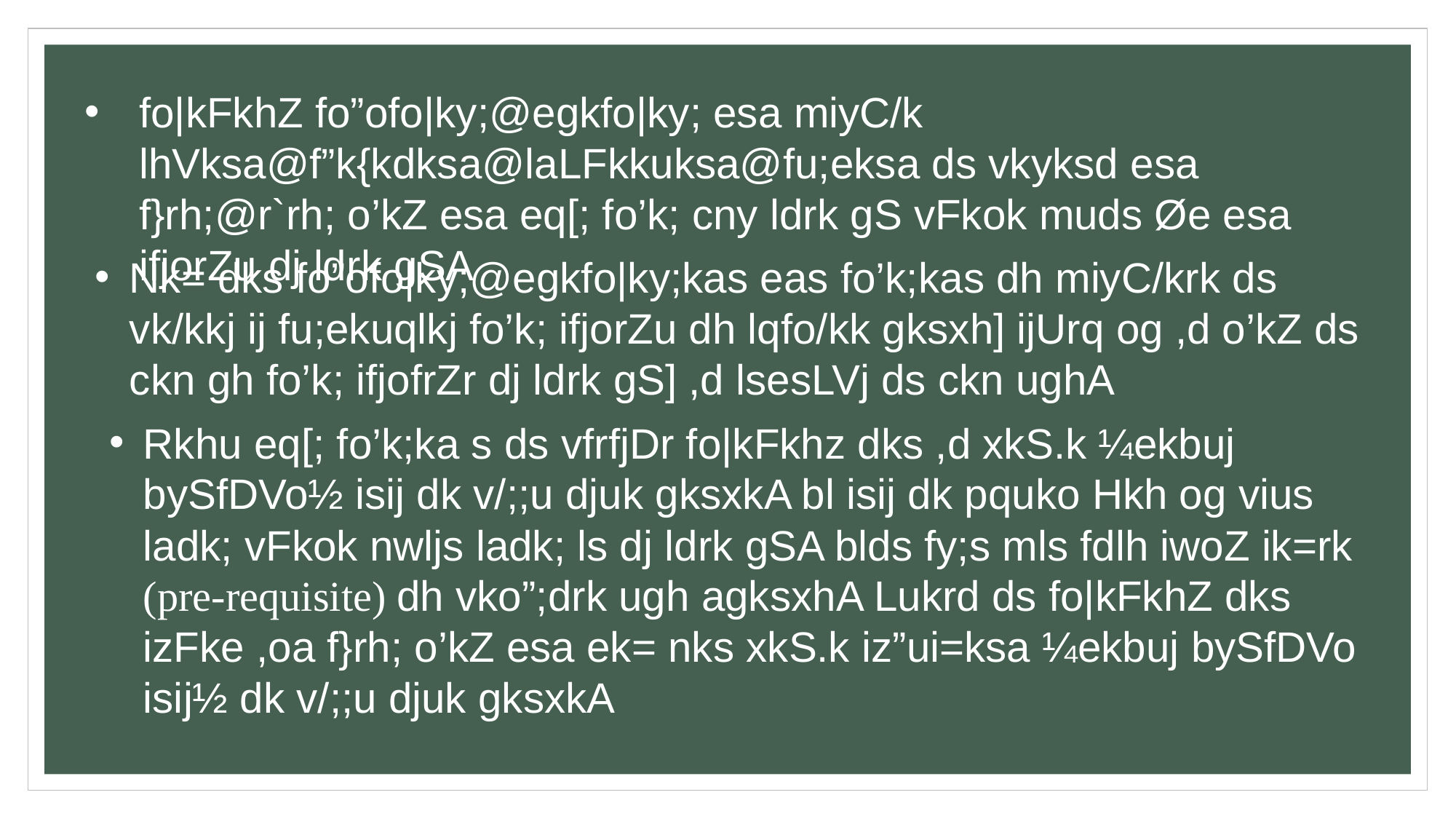

fo|kFkhZ fo”ofo|ky;@egkfo|ky; esa miyC/k lhVksa@f”k{kdksa@laLFkkuksa@fu;eksa ds vkyksd esa f}rh;@r`rh; o’kZ esa eq[; fo’k; cny ldrk gS vFkok muds Øe esa ifjorZu dj ldrk gSA
Nk= dks fo”ofo|ky;@egkfo|ky;kas eas fo’k;kas dh miyC/krk ds vk/kkj ij fu;ekuqlkj fo’k; ifjorZu dh lqfo/kk gksxh] ijUrq og ,d o’kZ ds ckn gh fo’k; ifjofrZr dj ldrk gS] ,d lsesLVj ds ckn ughA
Rkhu eq[; fo’k;ka s ds vfrfjDr fo|kFkhz dks ,d xkS.k ¼ekbuj bySfDVo½ isij dk v/;;u djuk gksxkA bl isij dk pquko Hkh og vius ladk; vFkok nwljs ladk; ls dj ldrk gSA blds fy;s mls fdlh iwoZ ik=rk (pre-requisite) dh vko”;drk ugh agksxhA Lukrd ds fo|kFkhZ dks izFke ,oa f}rh; o’kZ esa ek= nks xkS.k iz”ui=ksa ¼ekbuj bySfDVo isij½ dk v/;;u djuk gksxkA